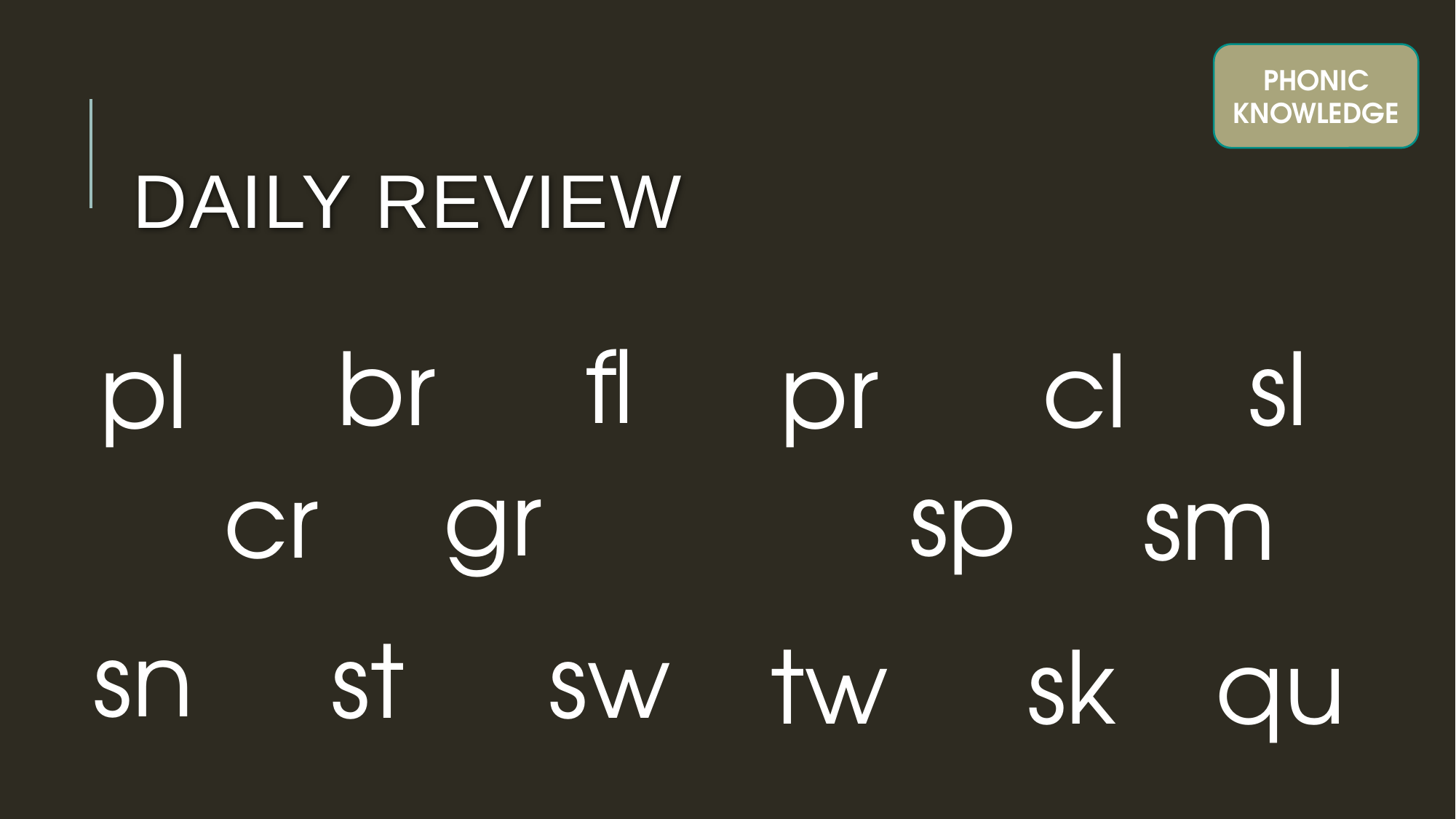

PHONIC KNOWLEDGE
# Daily Review
fl
br
sl
cl
pl
pr
sp
gr
cr
sm
sn
st
sw
qu
sk
tw